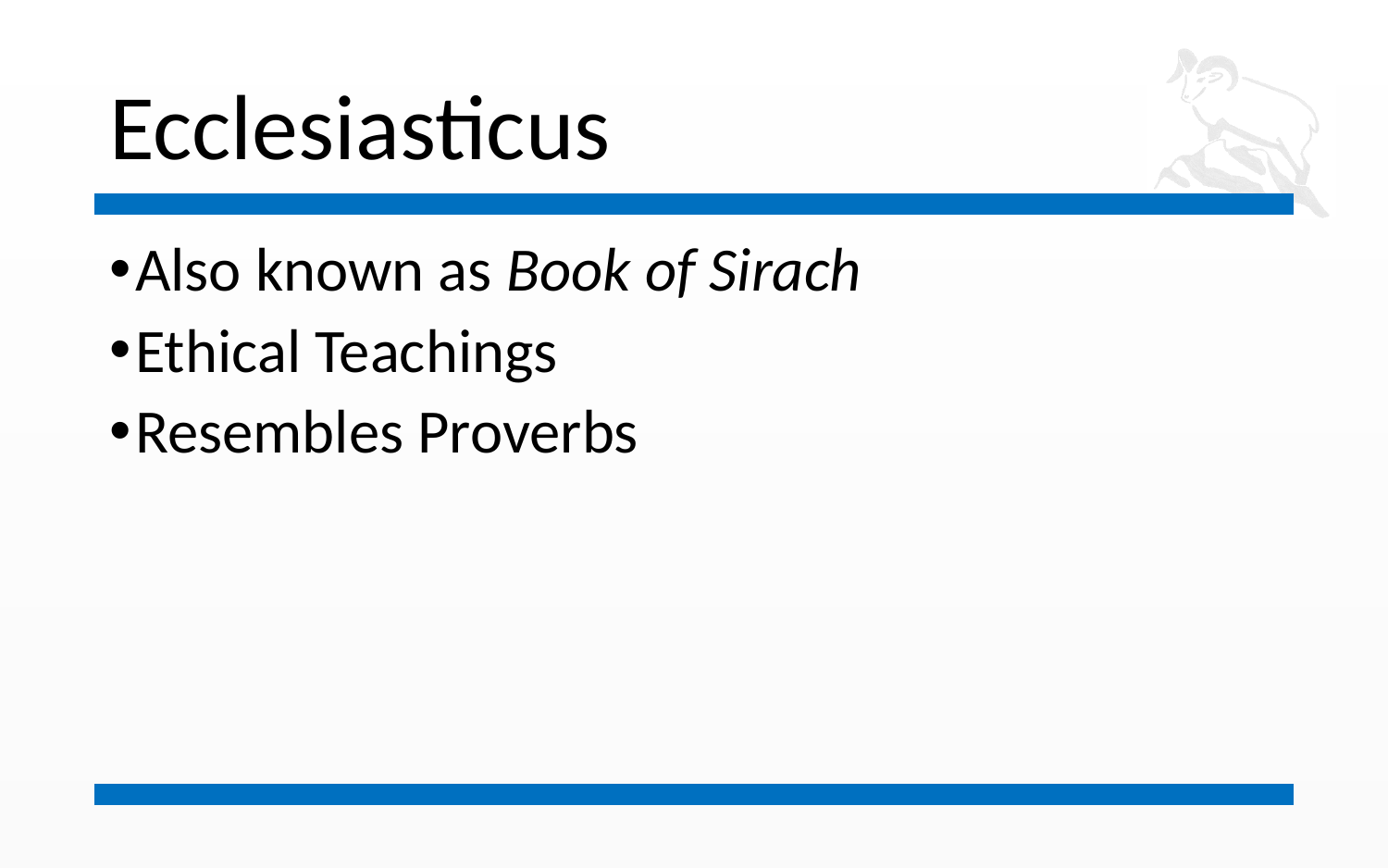

# Ecclesiasticus
Also known as Book of Sirach
Ethical Teachings
Resembles Proverbs